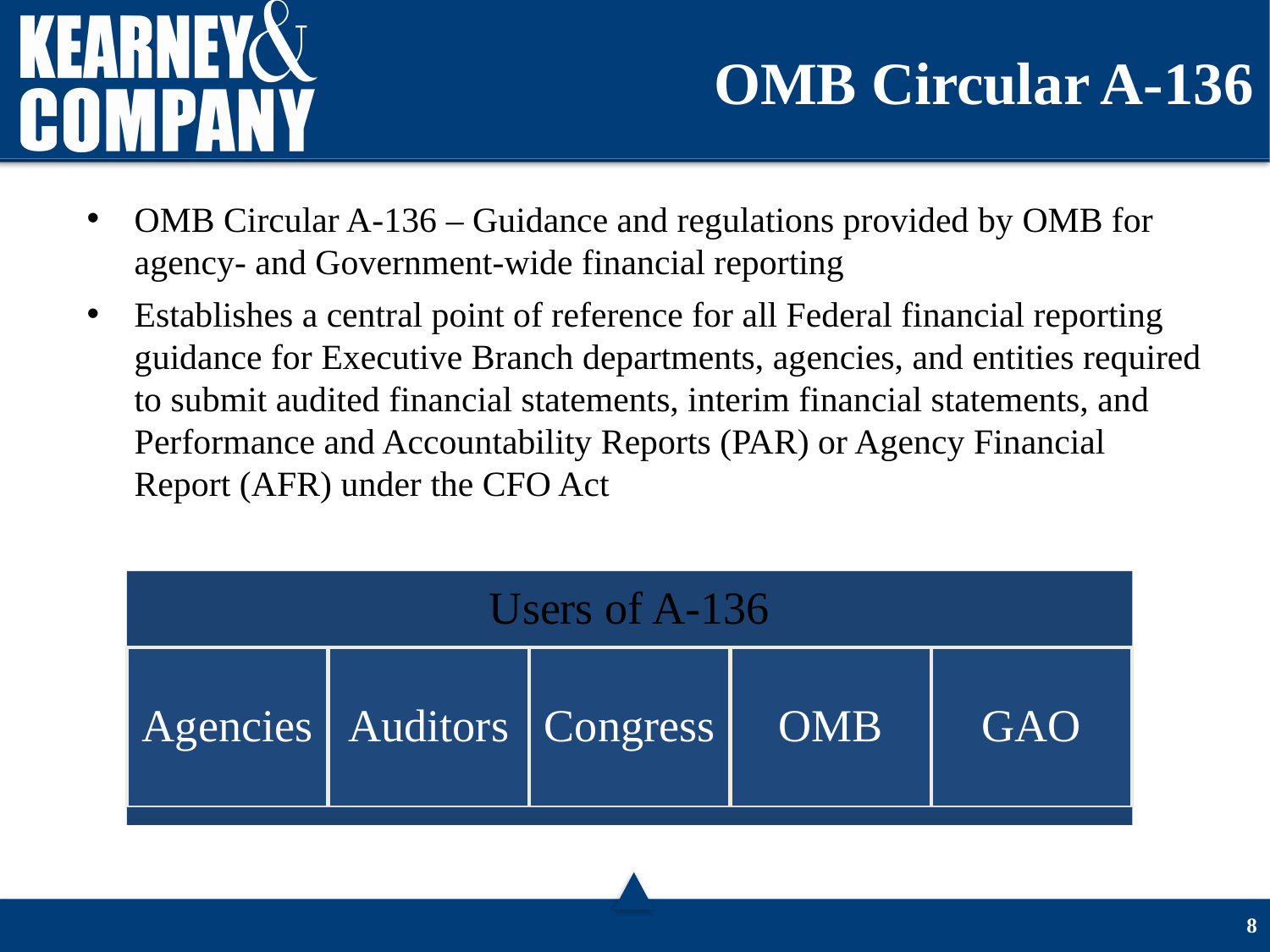

# OMB Circular A-136
OMB Circular A-136 – Guidance and regulations provided by OMB for agency- and Government-wide financial reporting
Establishes a central point of reference for all Federal financial reporting guidance for Executive Branch departments, agencies, and entities required to submit audited financial statements, interim financial statements, and Performance and Accountability Reports (PAR) or Agency Financial Report (AFR) under the CFO Act

Users of A-136
Agencies
Auditors
Congress
OMB
GAO
8